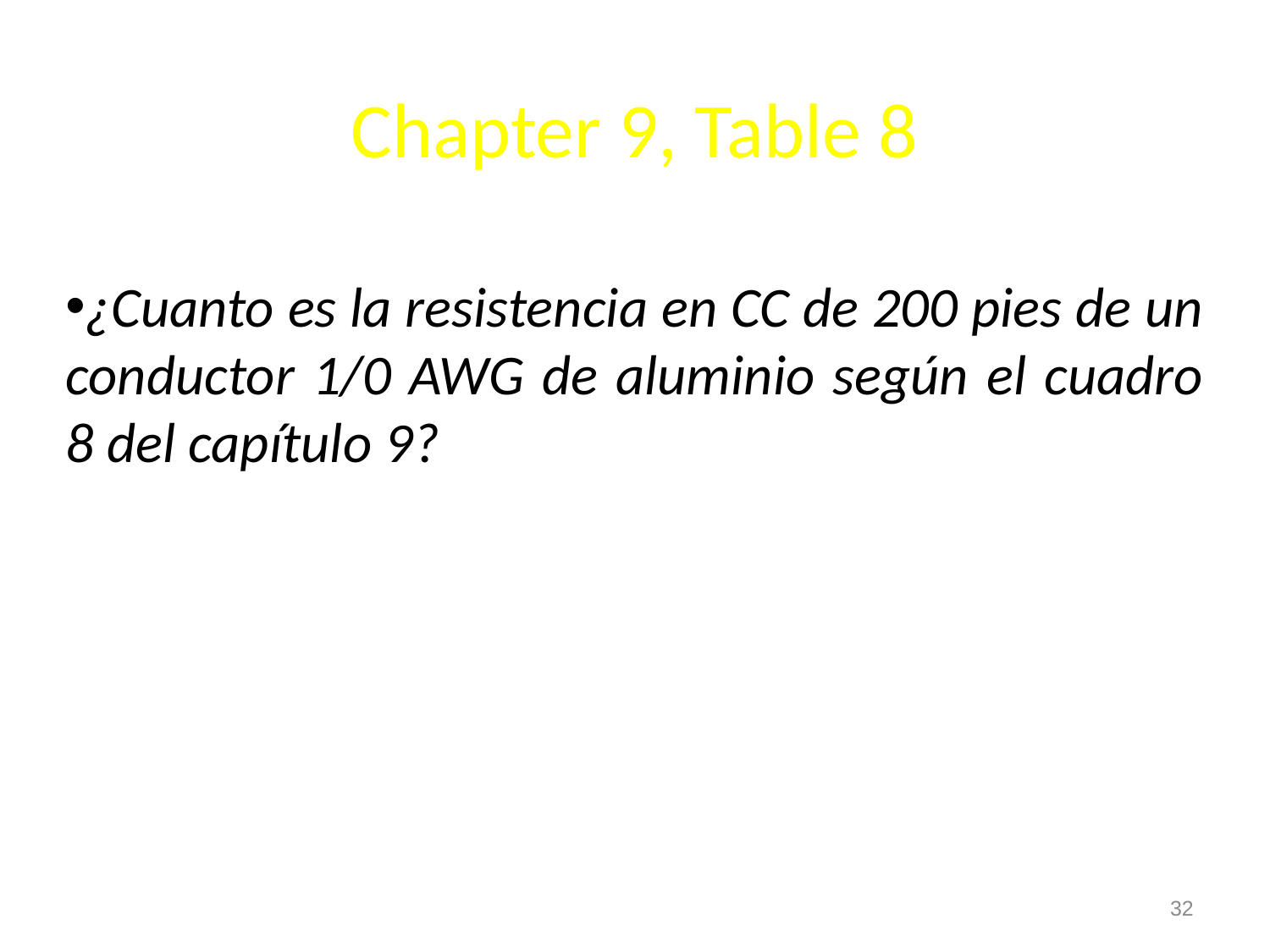

# Chapter 9, Table 8
¿Cuanto es la resistencia en CC de 200 pies de un conductor 1/0 AWG de aluminio según el cuadro 8 del capítulo 9?
32